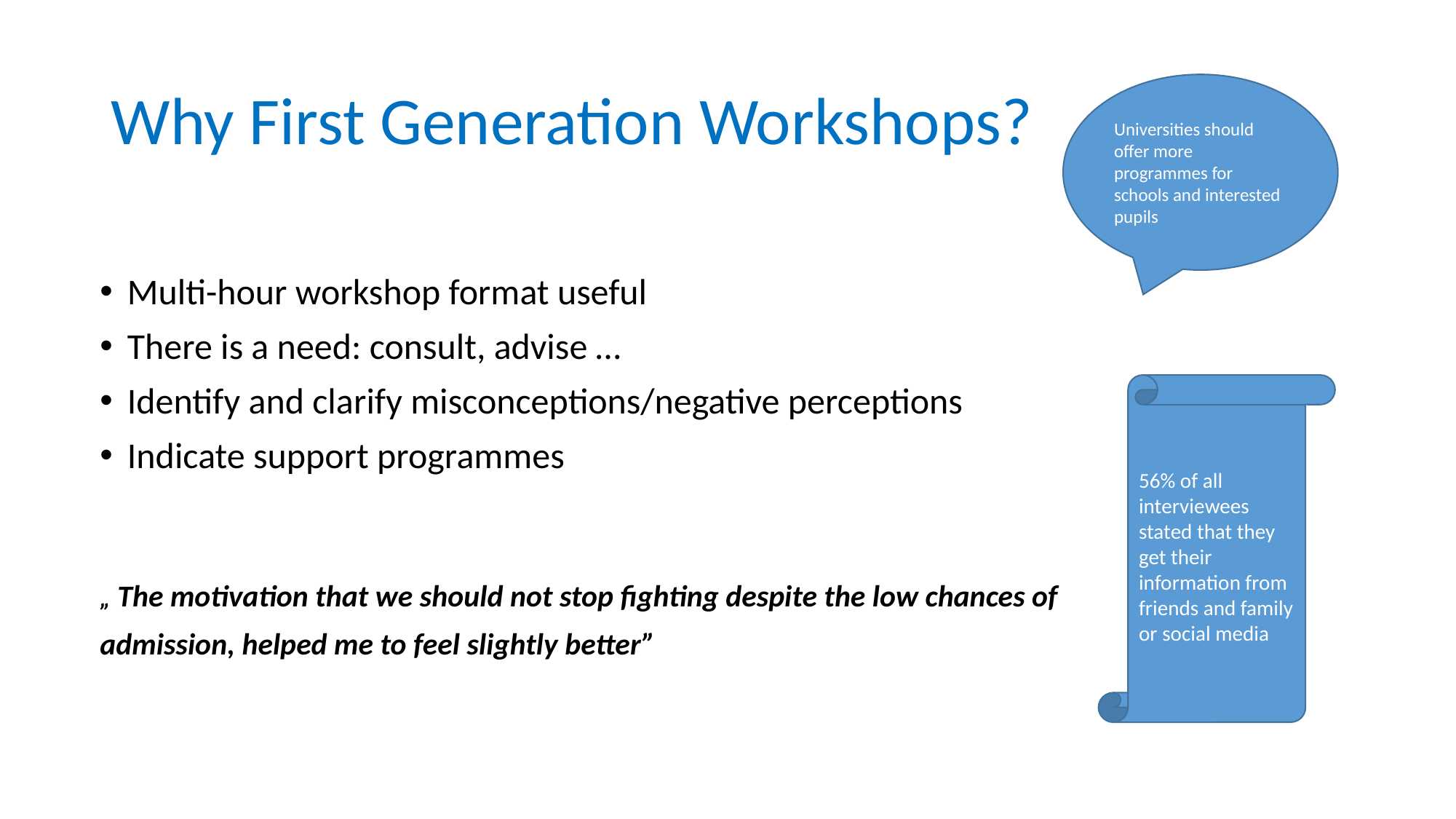

# Why First Generation Workshops?
Universities should offer more programmes for schools and interested pupils

Multi-hour workshop format useful
There is a need: consult, advise …
Identify and clarify misconceptions/negative perceptions
Indicate support programmes

„ The motivation that we should not stop fighting despite the low chances of
admission, helped me to feel slightly better”

56% of all interviewees stated that they get their information from friends and family or social media